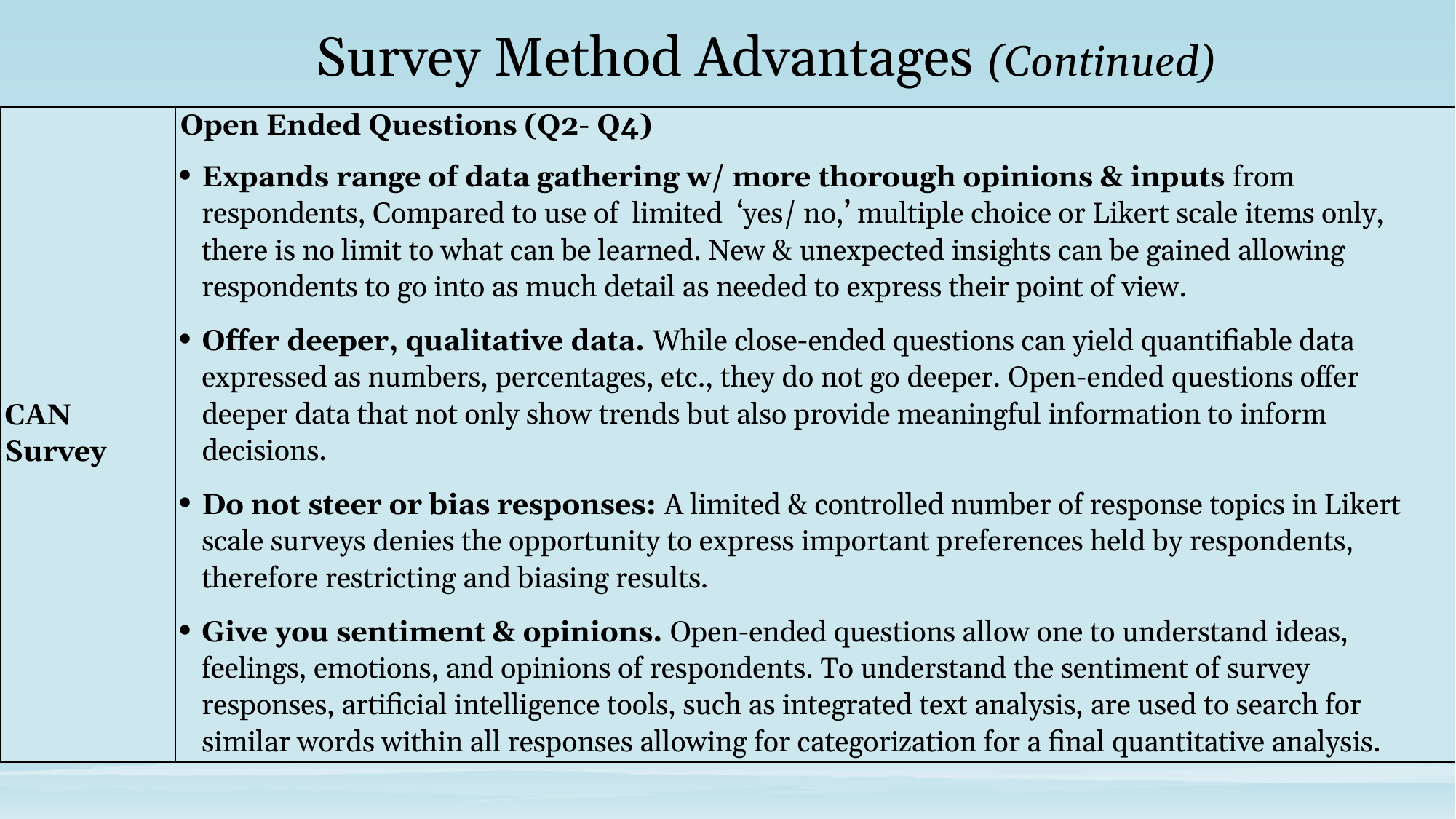

Survey Method Advantages (Continued)
| CAN Survey | Open Ended Questions (Q2- Q4) Expands range of data gathering w/ more thorough opinions & inputs from respondents, Compared to use of limited ‘yes/ no,’ multiple choice or Likert scale items only, there is no limit to what can be learned. New & unexpected insights can be gained allowing respondents to go into as much detail as needed to express their point of view. Offer deeper, qualitative data. While close-ended questions can yield quantifiable data expressed as numbers, percentages, etc., they do not go deeper. Open-ended questions offer deeper data that not only show trends but also provide meaningful information to inform decisions. Do not steer or bias responses: A limited & controlled number of response topics in Likert scale surveys denies the opportunity to express important preferences held by respondents, therefore restricting and biasing results. Give you sentiment & opinions. Open-ended questions allow one to understand ideas, feelings, emotions, and opinions of respondents. To understand the sentiment of survey responses, artificial intelligence tools, such as integrated text analysis, are used to search for similar words within all responses allowing for categorization for a final quantitative analysis. |
| --- | --- |